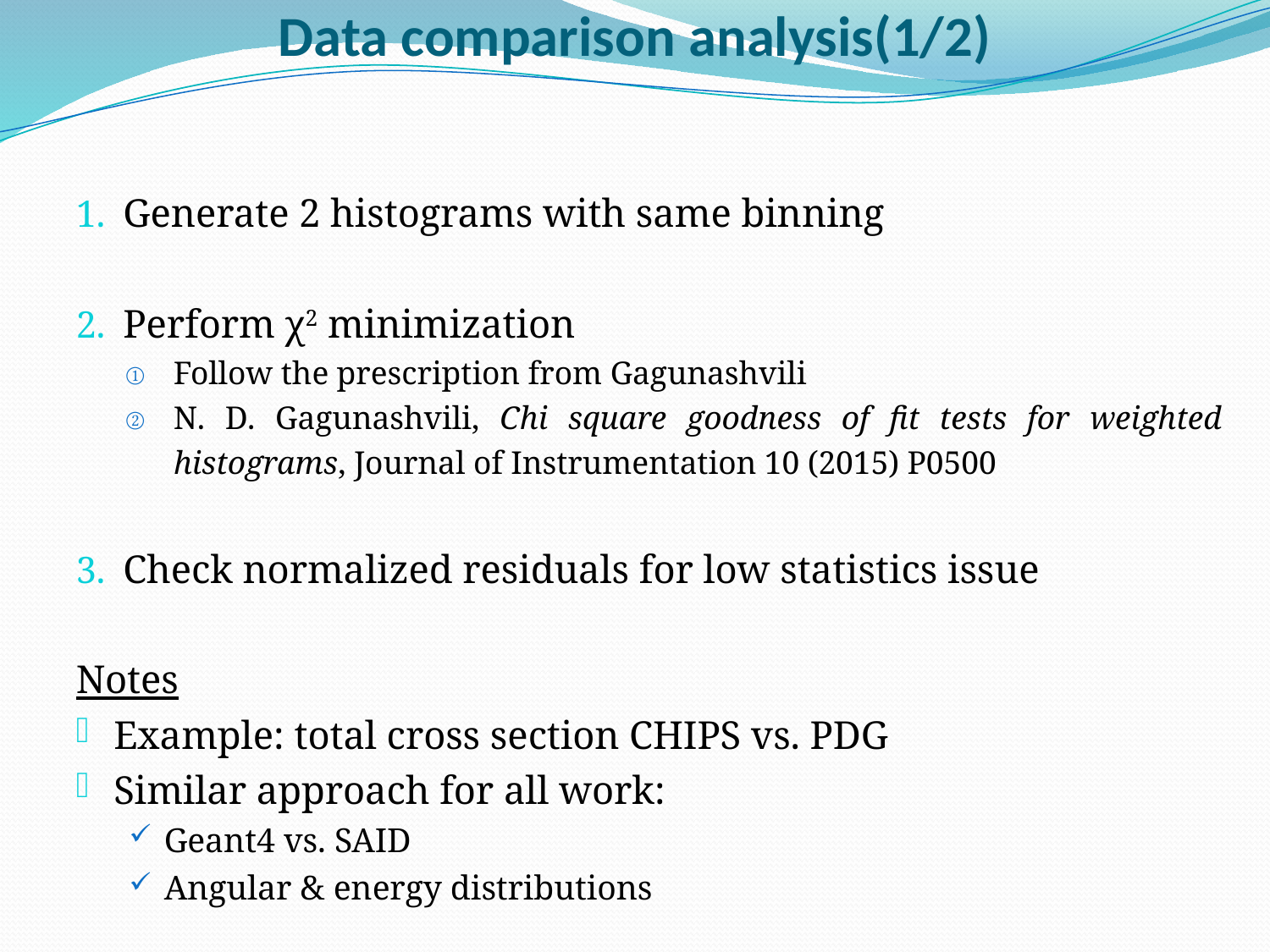

# Data comparison analysis(1/2)
Generate 2 histograms with same binning

Perform χ2 minimization
Follow the prescription from Gagunashvili
N. D. Gagunashvili, Chi square goodness of fit tests for weighted histograms, Journal of Instrumentation 10 (2015) P0500

Check normalized residuals for low statistics issue

Notes
Example: total cross section CHIPS vs. PDG
Similar approach for all work:
Geant4 vs. SAID
Angular & energy distributions